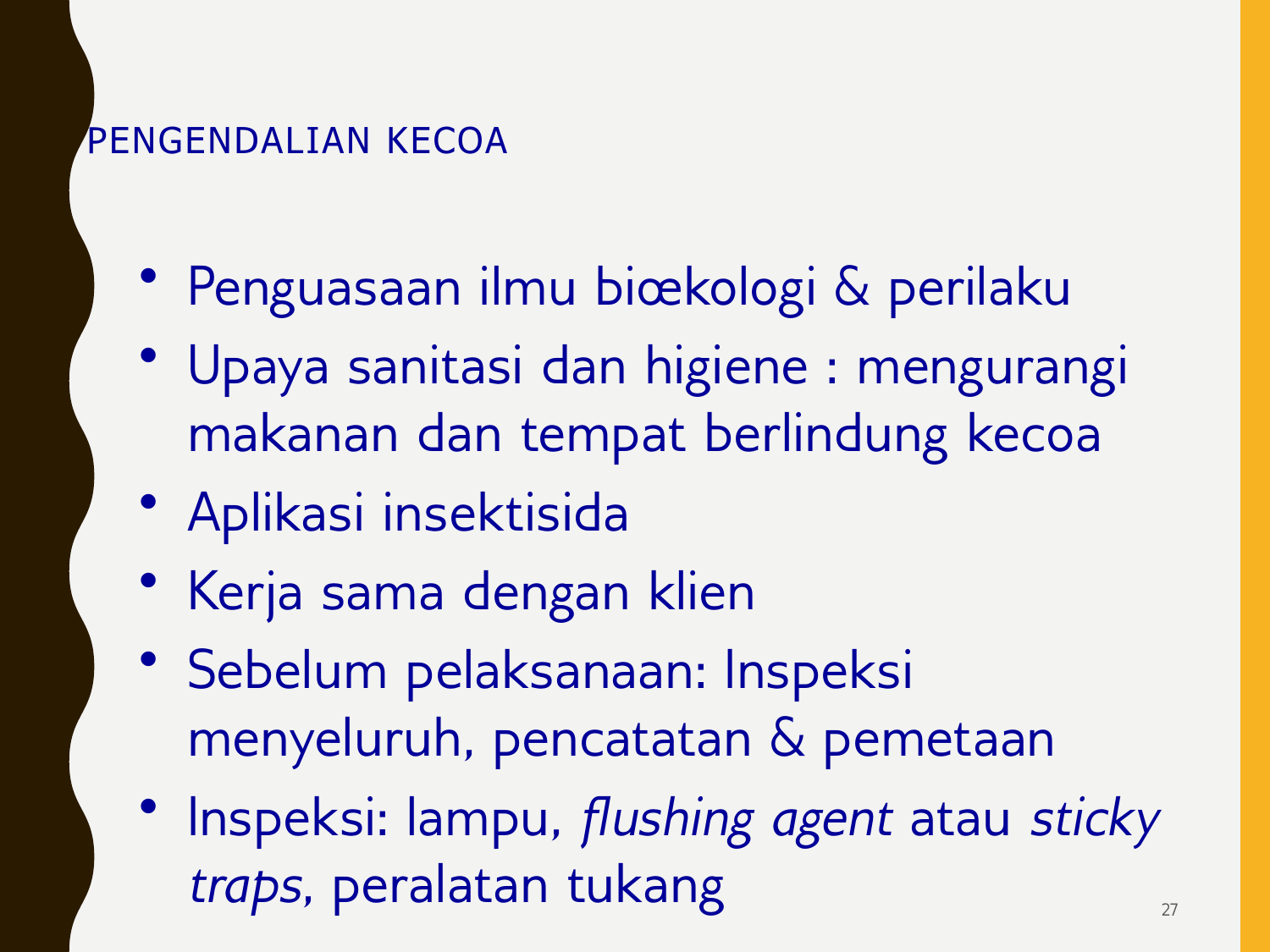

# Pengendalian Kecoa
Penguasaan ilmu bioekologi & perilaku
Upaya sanitasi dan higiene : mengurangi makanan dan tempat berlindung kecoa
Aplikasi insektisida
Kerja sama dengan klien
Sebelum pelaksanaan: Inspeksi menyeluruh, pencatatan & pemetaan
Inspeksi: lampu, flushing agent atau sticky traps, peralatan tukang

27